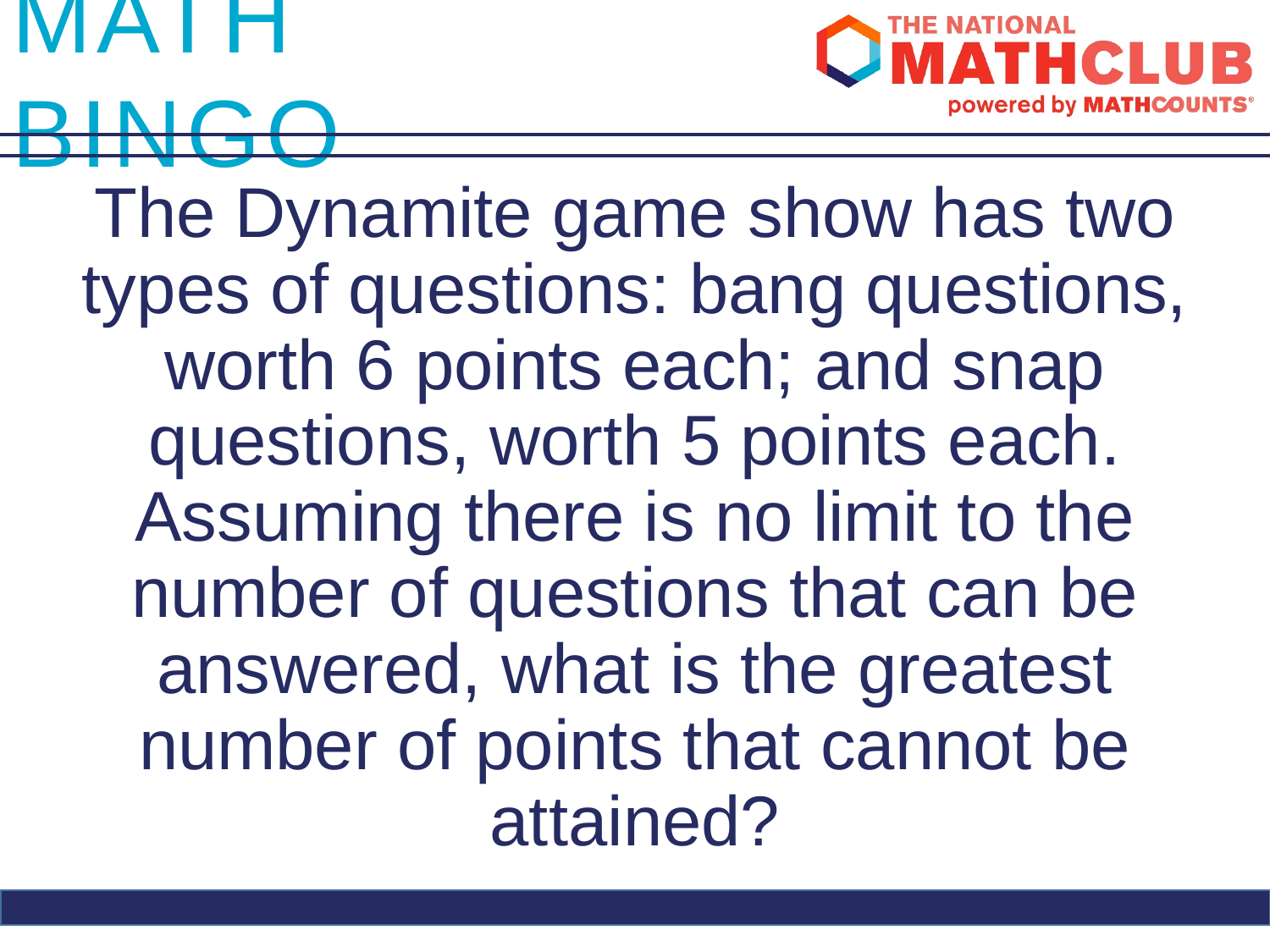

The Dynamite game show has two types of questions: bang questions, worth 6 points each; and snap questions, worth 5 points each. Assuming there is no limit to the number of questions that can be answered, what is the greatest number of points that cannot be attained?